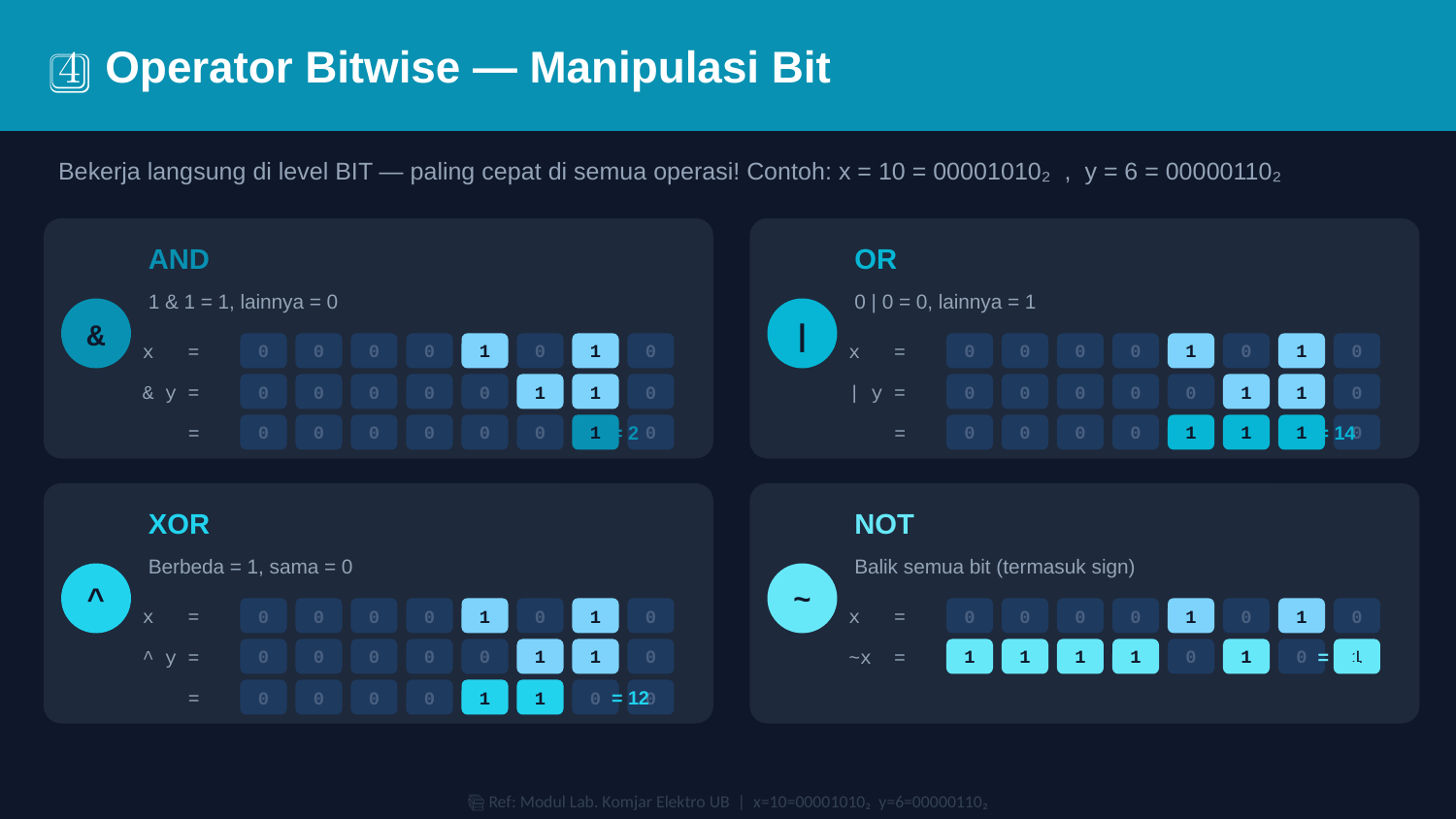

4️⃣  Operator Bitwise — Manipulasi Bit
Bekerja langsung di level BIT — paling cepat di semua operasi! Contoh: x = 10 = 00001010₂  ,  y = 6 = 00000110₂

AND
OR
1 & 1 = 1, lainnya = 0
0 | 0 = 0, lainnya = 1

&

|
x   =

x   =

0

0

0

0

1

0

1

0

0

0

0

0

1

0

1

0
& y =

| y =

0

0

0

0

0

1

1

0

0

0

0

0

0

1

1

0
    =
= 2
    =
= 14

0

0

0

0

0

0

1

0

0

0

0

0

1

1

1

0

XOR
NOT
Berbeda = 1, sama = 0
Balik semua bit (termasuk sign)

^

~
x   =

x   =

0

0

0

0

1

0

1

0

0

0

0

0

1

0

1

0
^ y =

~x  =
= -11

0

0

0

0

0

1

1

0

1

1

1

1

0

1

0

1
    =
= 12

0

0

0

0

1

1

0

0
📚 Ref: Modul Lab. Komjar Elektro UB  |  x=10=00001010₂  y=6=00000110₂